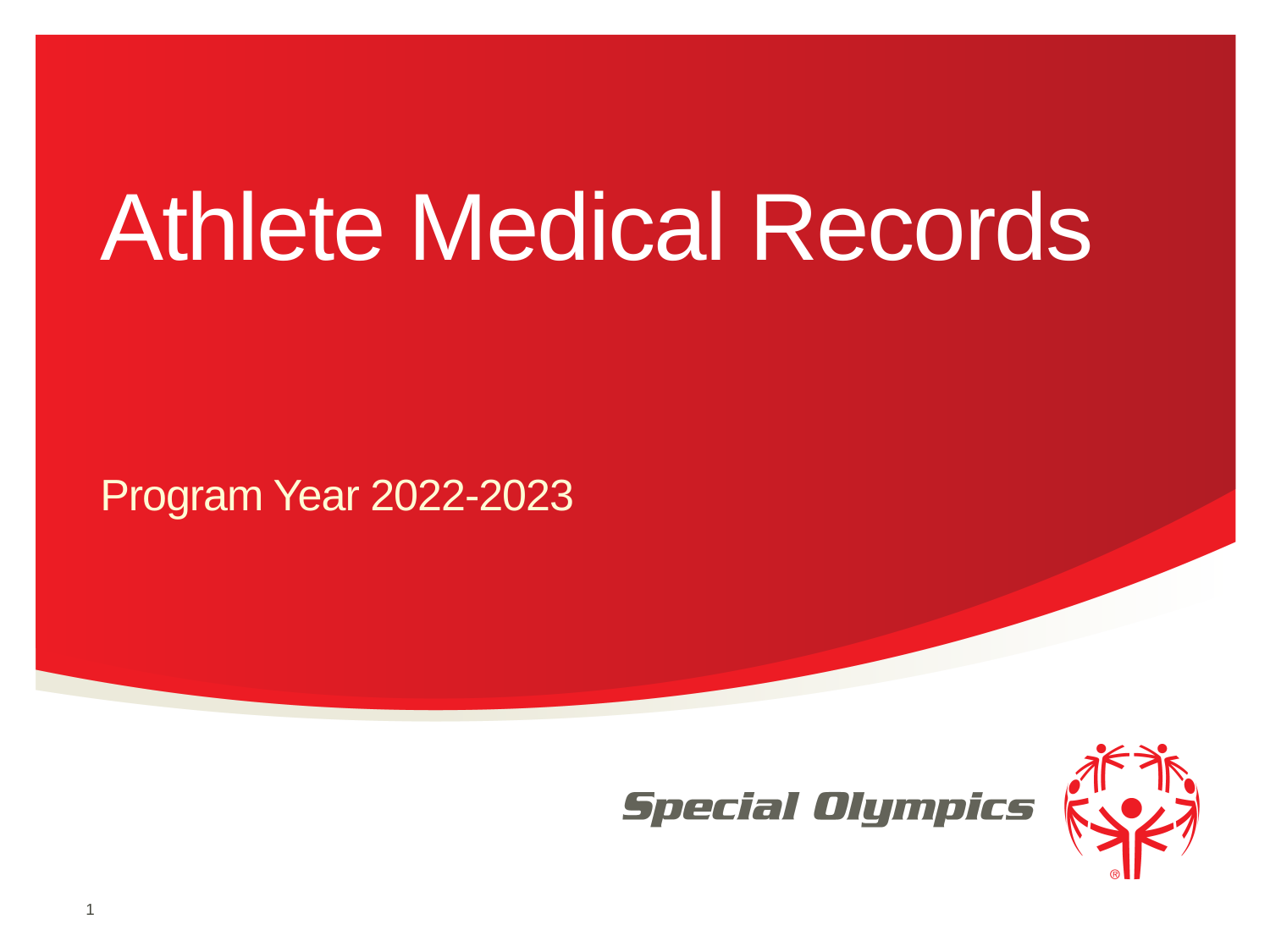

# Athlete Medical Records
Program Year 2022-2023
1